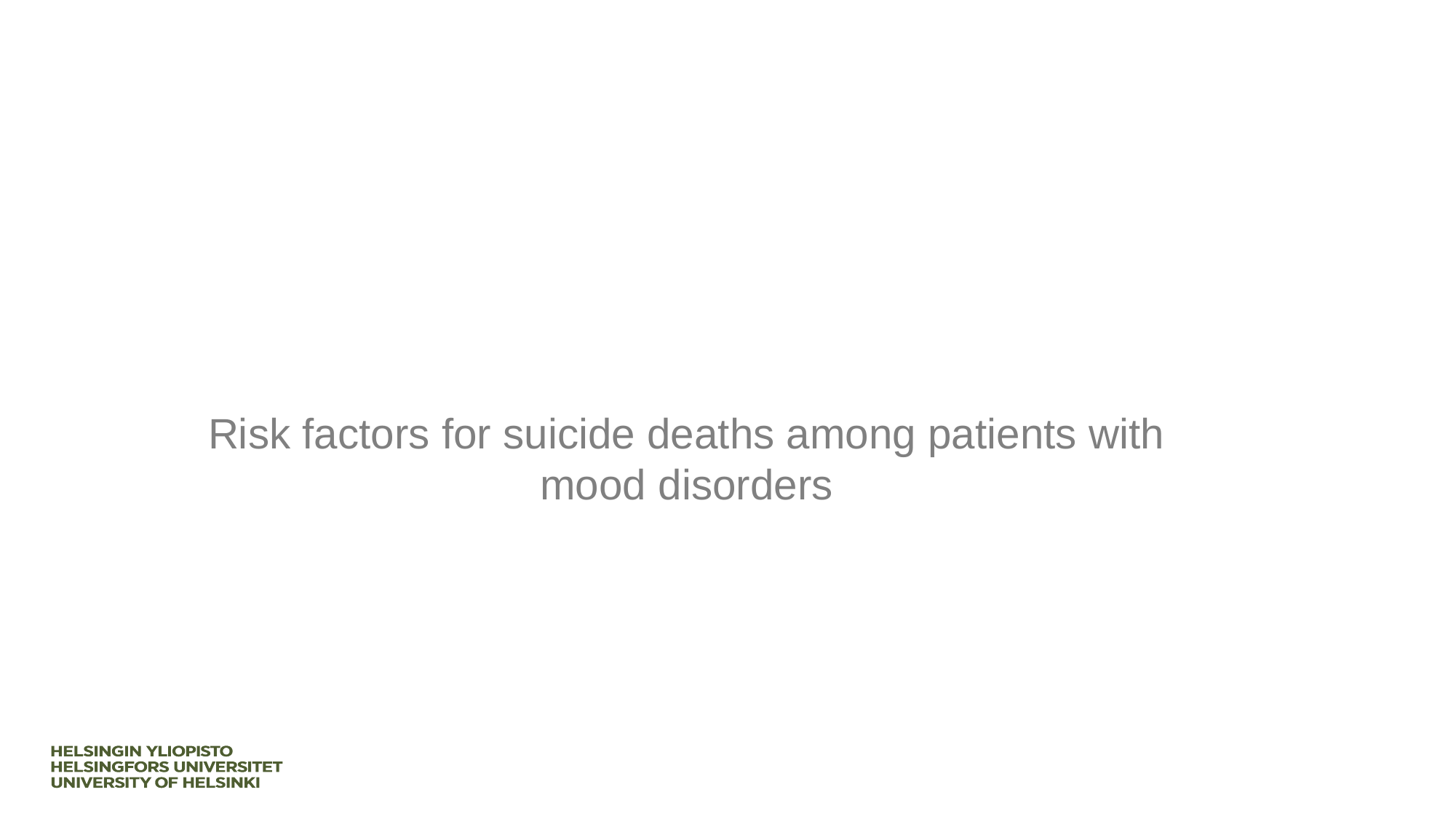

Risk factors for suicide deaths among patients with mood disorders